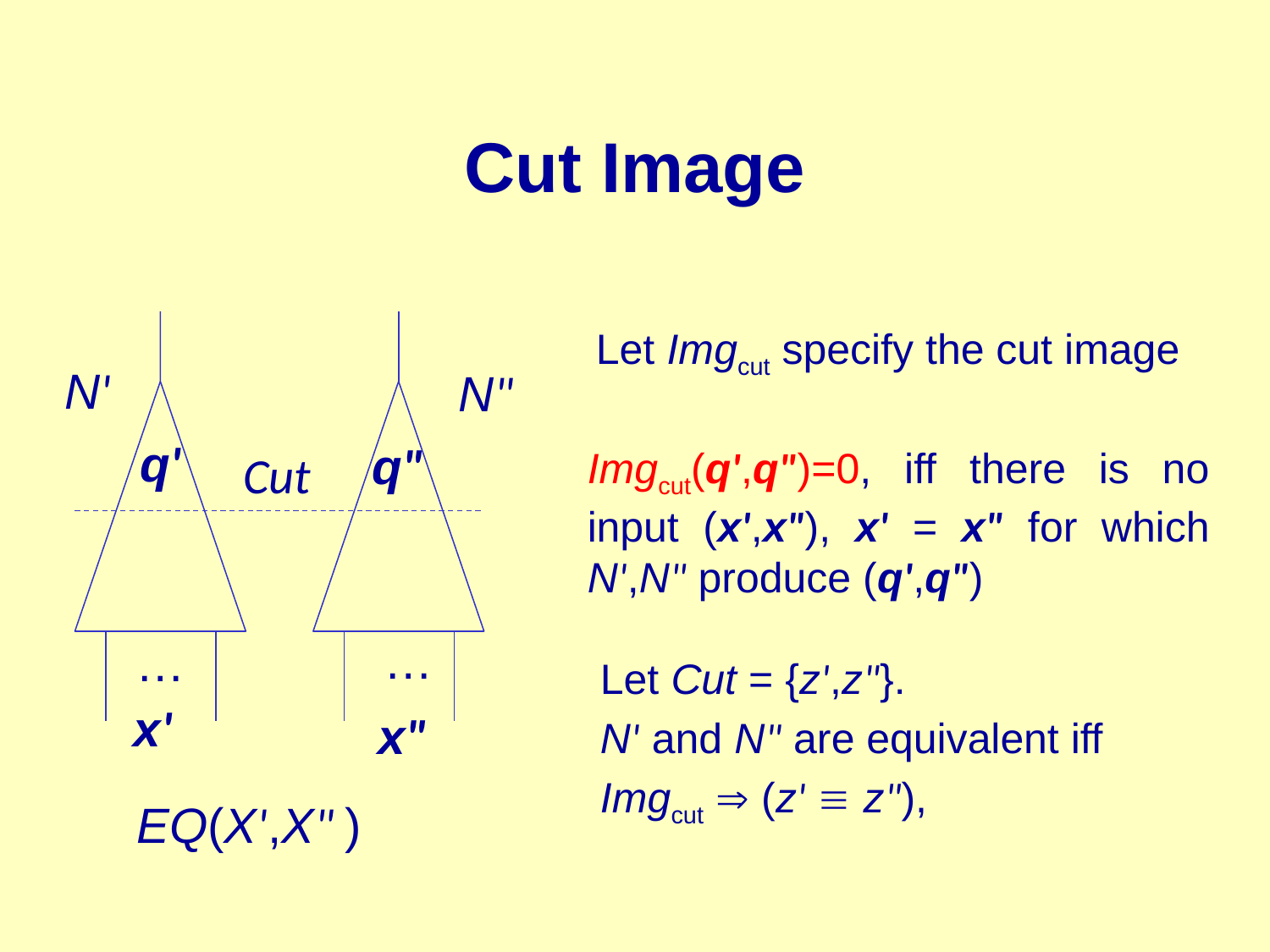

# Cut Image
Let Imgcut specify the cut image
N'
N"

q'
q"
Imgcut(q',q")=0, iff there is no input (x',x"), x' = x" for which N',N" produce (q',q")
Cut
…
…
Let Cut = {z',z"}.
N' and N" are equivalent iff
Imgcut ⇒ (z' ≡ z"),
x'
x"
EQ(X',X" )